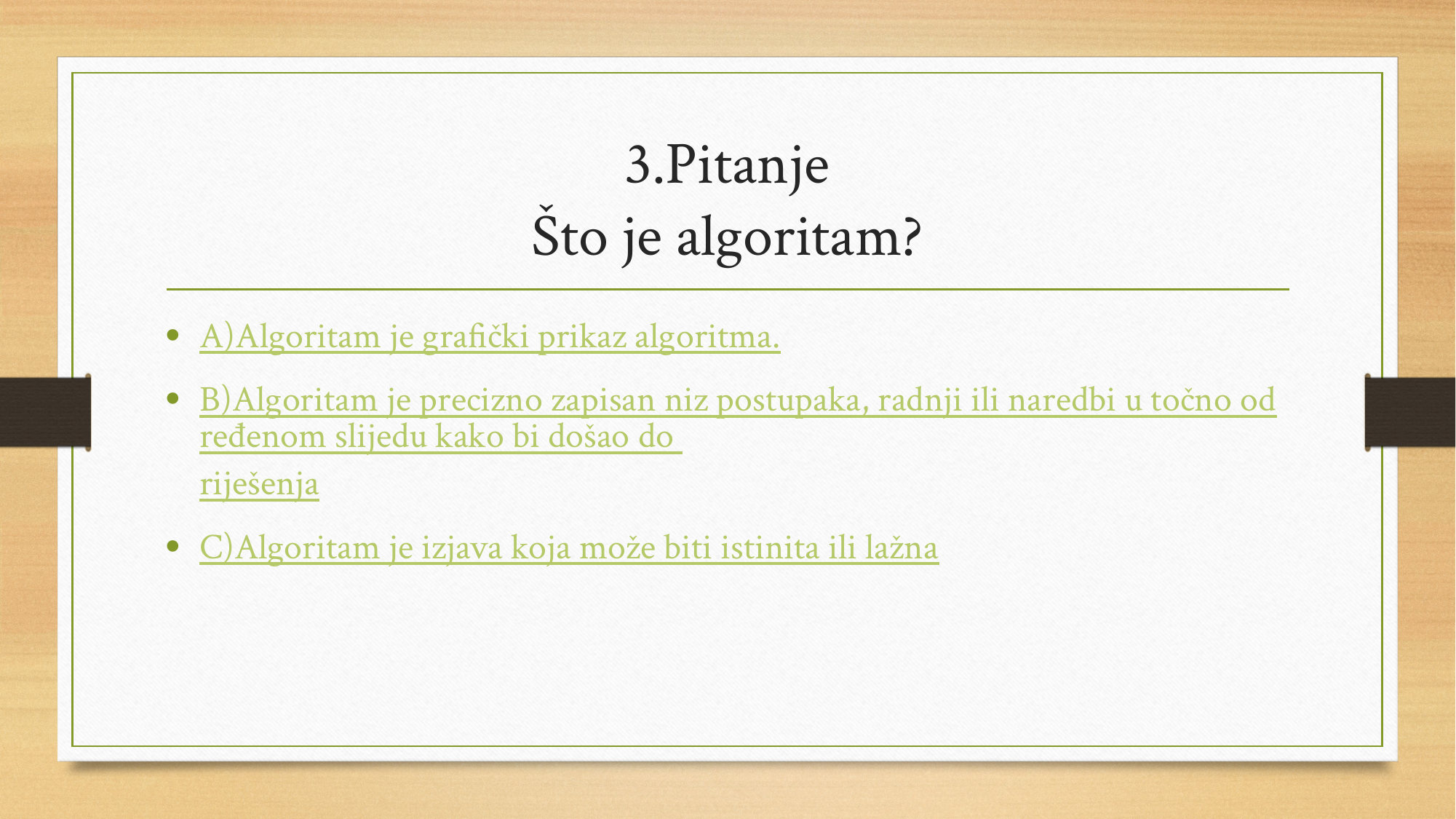

# 3.Pitanje Što je algoritam?
A)Algoritam je grafički prikaz algoritma.
B)Algoritam je precizno zapisan niz postupaka, radnji ili naredbi u točno određenom slijedu kako bi došao do riješenja
C)Algoritam je izjava koja može biti istinita ili lažna